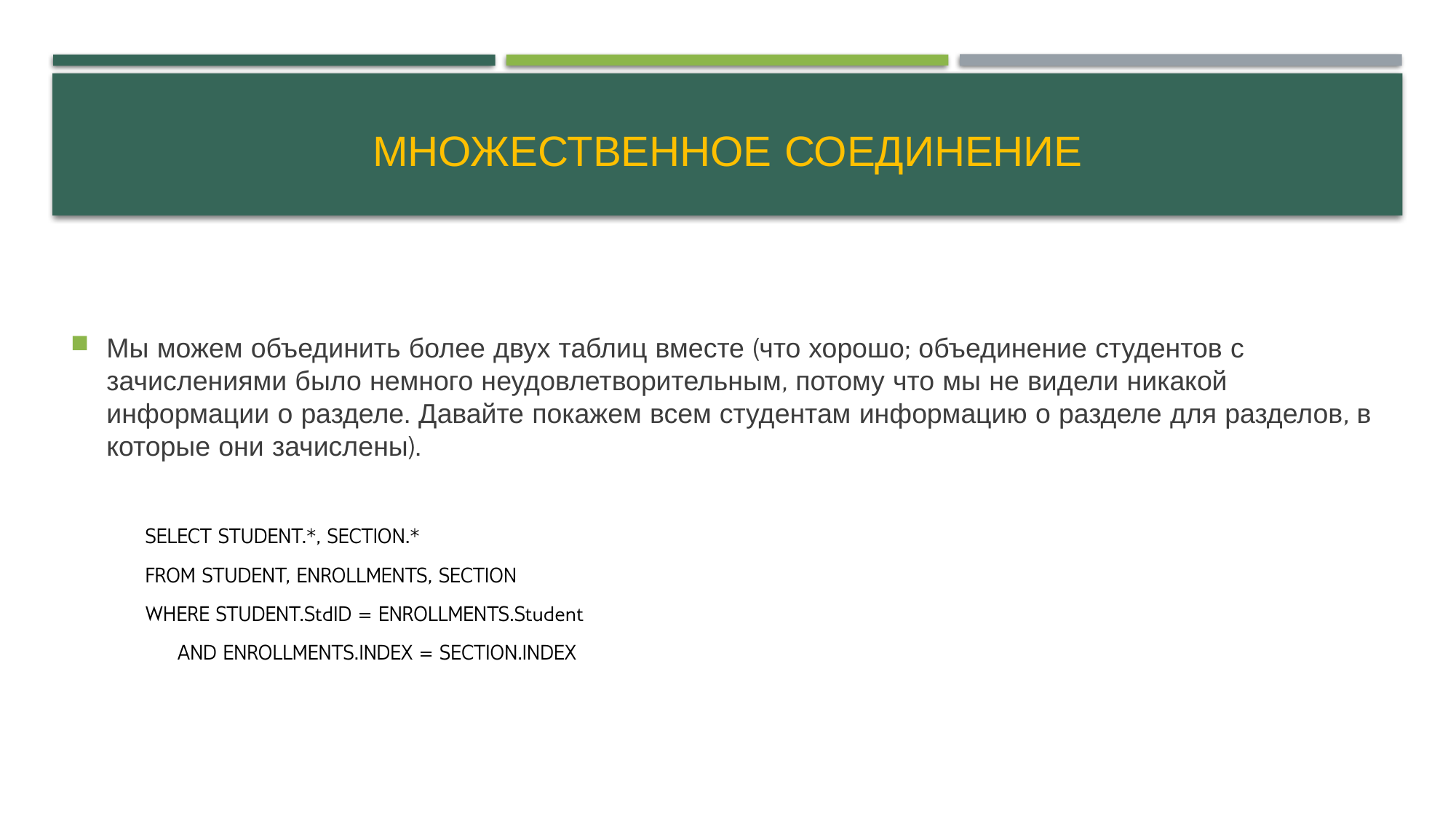

# Множественное соединение
Мы можем объединить более двух таблиц вместе (что хорошо; объединение студентов с зачислениями было немного неудовлетворительным, потому что мы не видели никакой информации о разделе. Давайте покажем всем студентам информацию о разделе для разделов, в которые они зачислены).

SELECT STUDENT.*, SECTION.*
FROM STUDENT, ENROLLMENTS, SECTION
WHERE STUDENT.StdID = ENROLLMENTS.Student
	AND ENROLLMENTS.INDEX = SECTION.INDEX